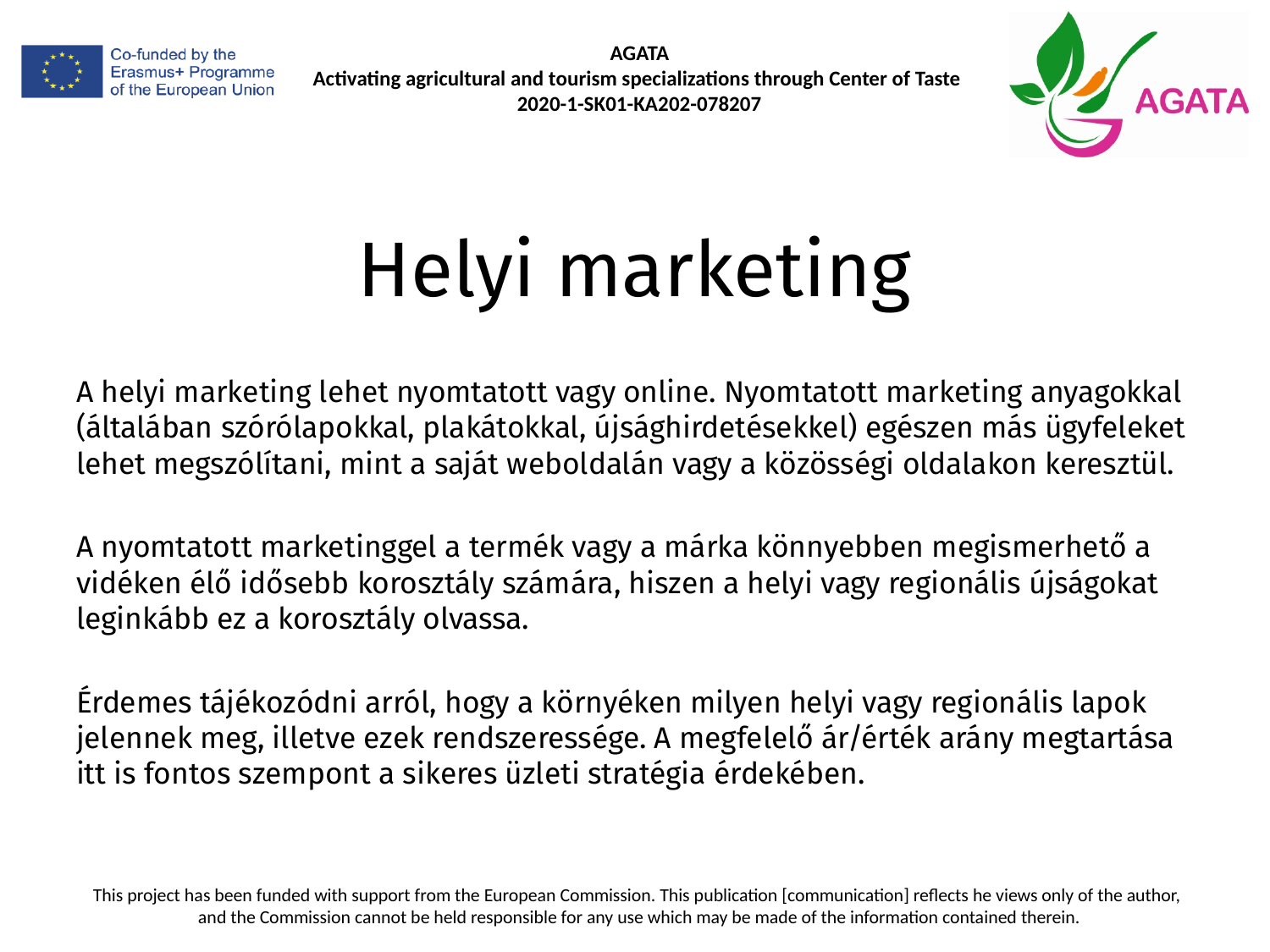

# Helyi marketing
A helyi marketing lehet nyomtatott vagy online. Nyomtatott marketing anyagokkal (általában szórólapokkal, plakátokkal, újsághirdetésekkel) egészen más ügyfeleket lehet megszólítani, mint a saját weboldalán vagy a közösségi oldalakon keresztül.

A nyomtatott marketinggel a termék vagy a márka könnyebben megismerhető a vidéken élő idősebb korosztály számára, hiszen a helyi vagy regionális újságokat leginkább ez a korosztály olvassa.

Érdemes tájékozódni arról, hogy a környéken milyen helyi vagy regionális lapok jelennek meg, illetve ezek rendszeressége. A megfelelő ár/érték arány megtartása itt is fontos szempont a sikeres üzleti stratégia érdekében.